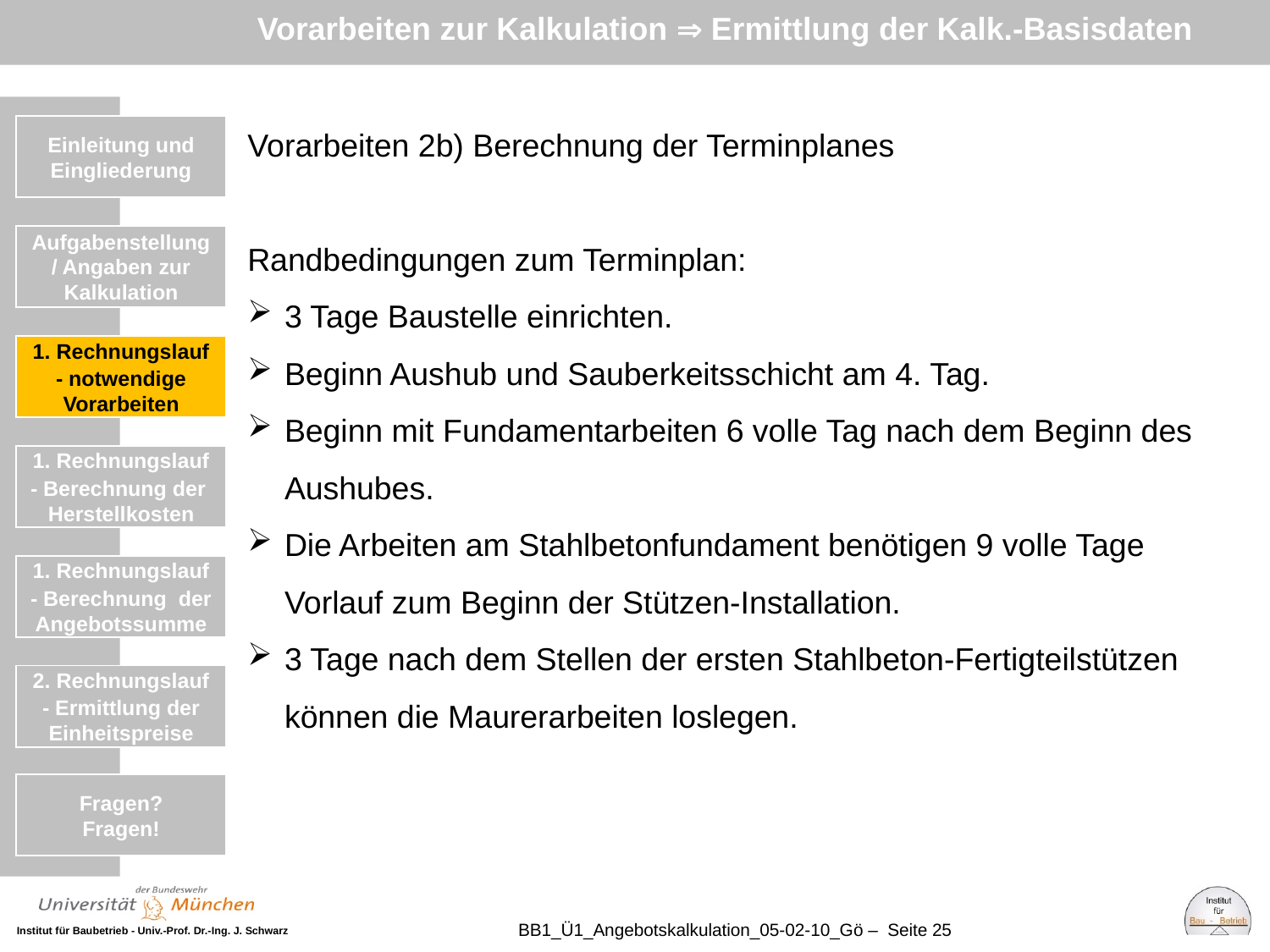

Vorarbeiten zur Kalkulation ⇒ Ermittlung der Kalk.-Basisdaten
Vorarbeiten 2b) Berechnung der Terminplanes

Randbedingungen zum Terminplan:
3 Tage Baustelle einrichten.
Beginn Aushub und Sauberkeitsschicht am 4. Tag.
Beginn mit Fundamentarbeiten 6 volle Tag nach dem Beginn des Aushubes.
Die Arbeiten am Stahlbetonfundament benötigen 9 volle Tage Vorlauf zum Beginn der Stützen-Installation.
3 Tage nach dem Stellen der ersten Stahlbeton-Fertigteilstützen können die Maurerarbeiten loslegen.
Einleitung und Eingliederung
Einleitung und Eingliederung

Aufgabenstellung / Angaben zur Kalkulation
1. Rechnungslauf
- notwendige Vorarbeiten
1. Rechnungslauf
- Berechnung der  Herstellkosten
1. Rechnungslauf
- Berechnung  der Angebotssumme
2. Rechnungslauf
- Ermittlung der Einheitspreise
Fragen?
Fragen!